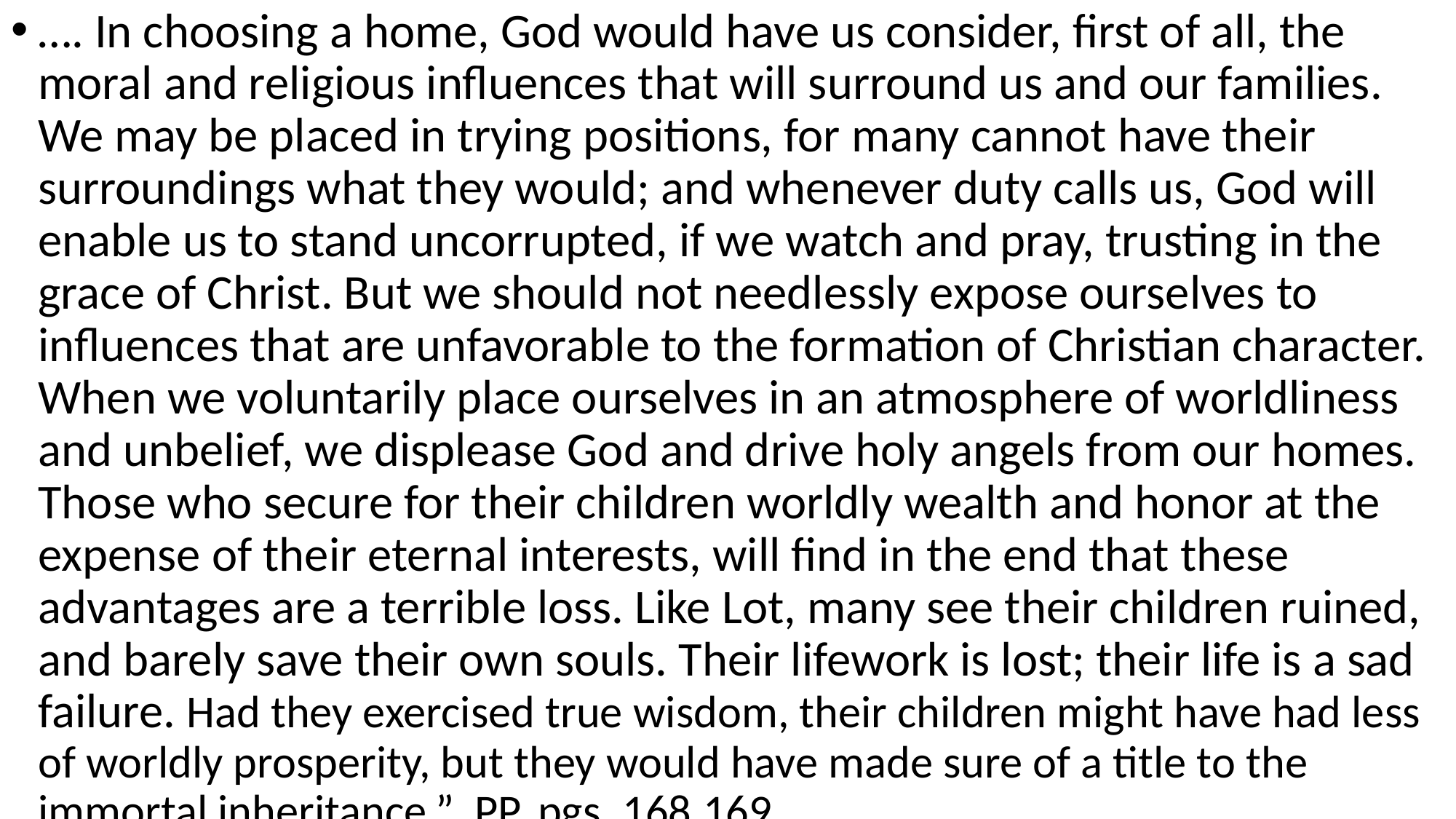

#
…. In choosing a home, God would have us consider, first of all, the moral and religious influences that will surround us and our families. We may be placed in trying positions, for many cannot have their surroundings what they would; and whenever duty calls us, God will enable us to stand uncorrupted, if we watch and pray, trusting in the grace of Christ. But we should not needlessly expose ourselves to influences that are unfavorable to the formation of Christian character. When we voluntarily place ourselves in an atmosphere of worldliness and unbelief, we displease God and drive holy angels from our homes. Those who secure for their children worldly wealth and honor at the expense of their eternal interests, will find in the end that these advantages are a terrible loss. Like Lot, many see their children ruined, and barely save their own souls. Their lifework is lost; their life is a sad failure. Had they exercised true wisdom, their children might have had less of worldly prosperity, but they would have made sure of a title to the immortal inheritance.”  PP, pgs. 168,169